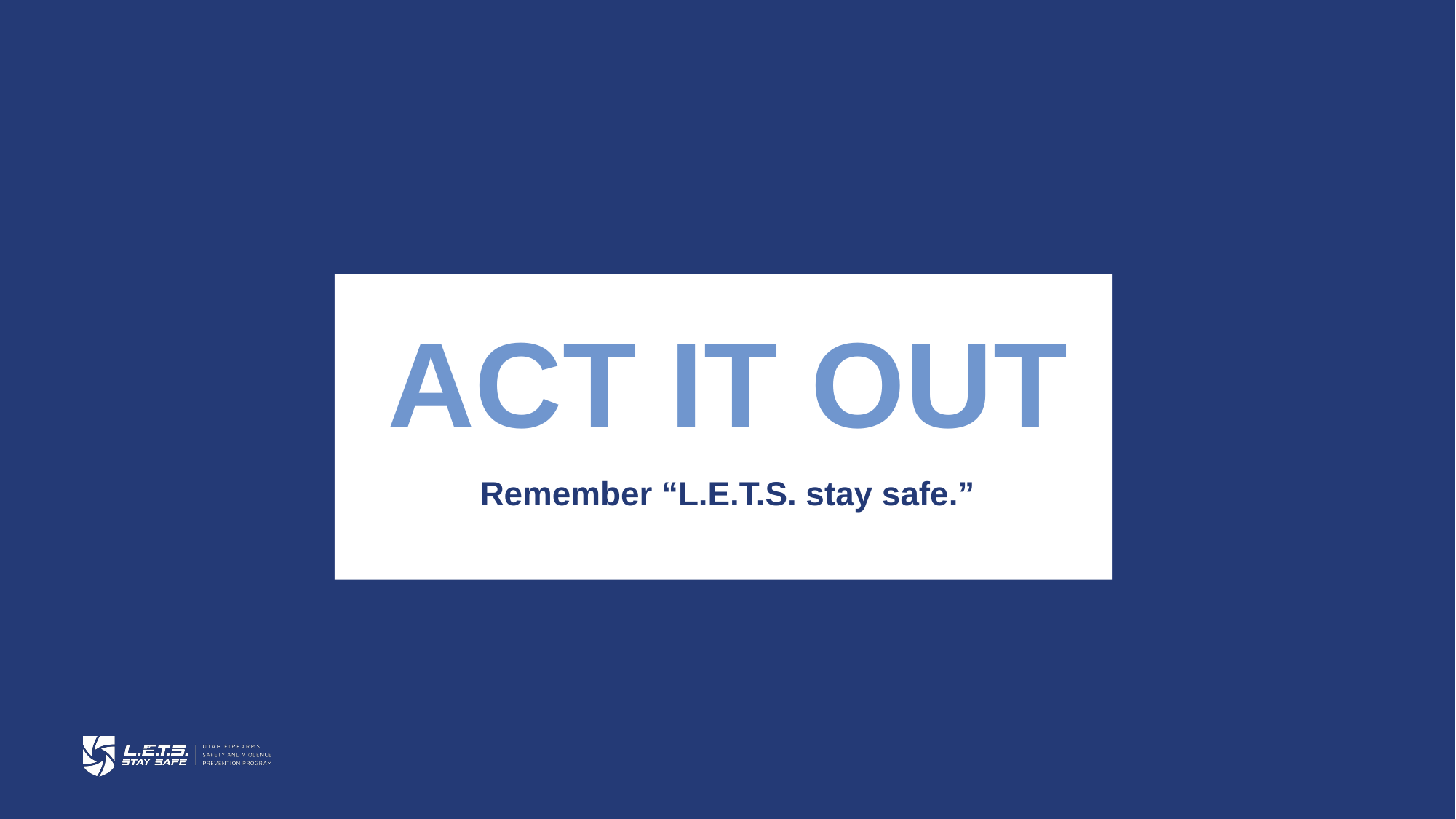

ACT IT OUT
Remember “L.E.T.S. stay safe.”